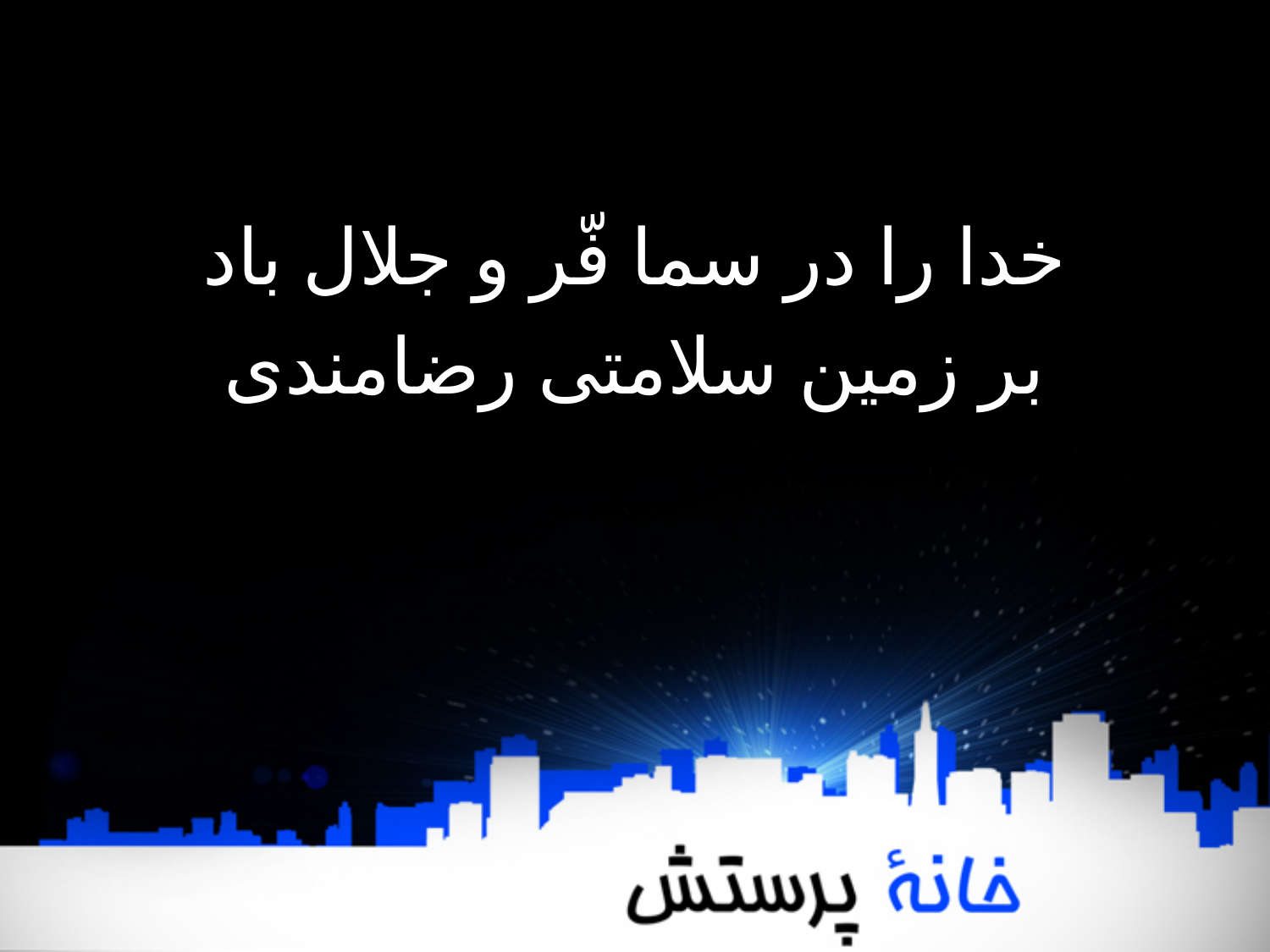

خدا را در سما فّر و جلال باد
 بر زمین سلامتی‌ رضامندی